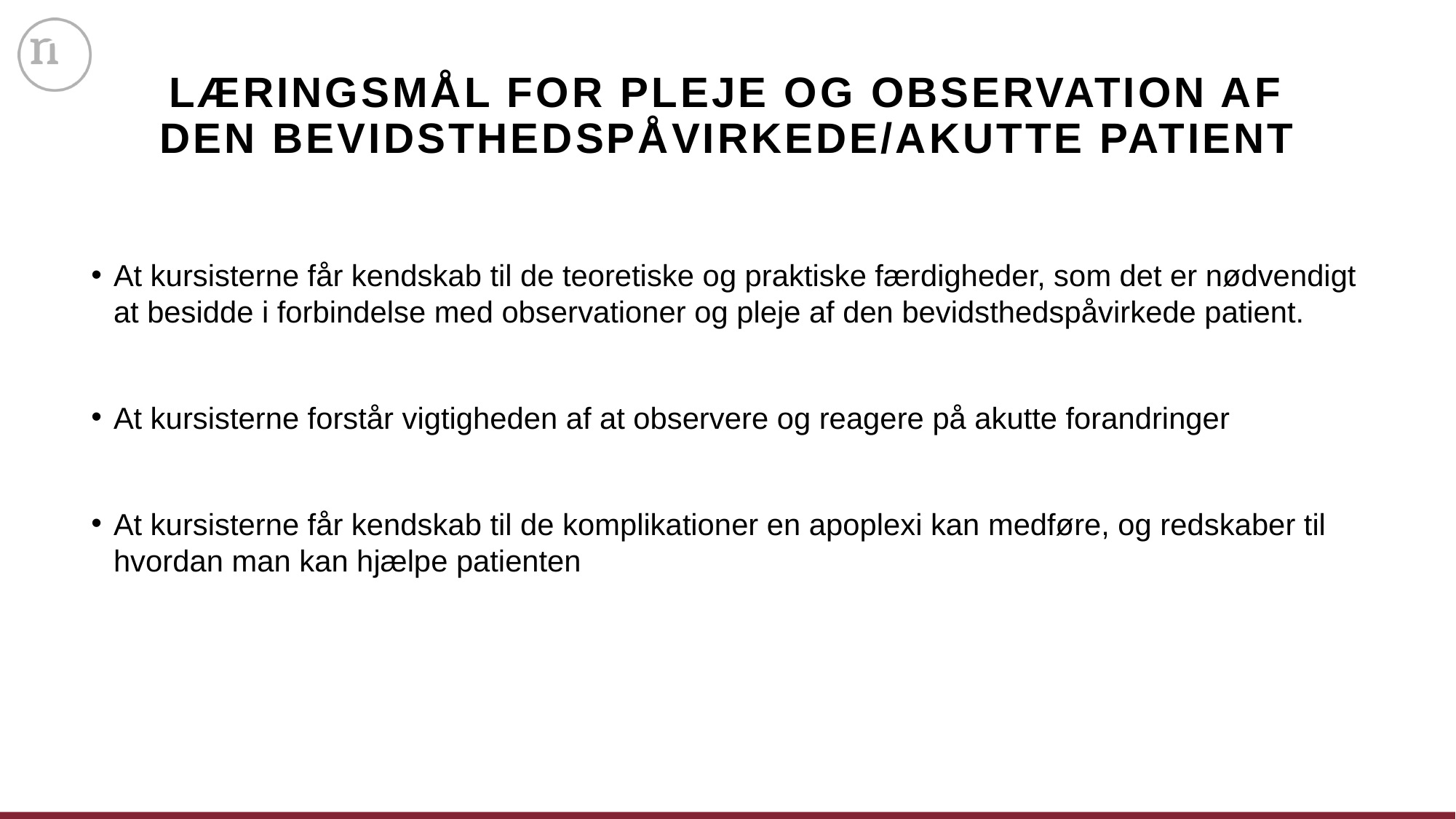

# Læringsmål for pleje og observation af den bevidsthedspåvirkede/akutte patient

At kursisterne får kendskab til de teoretiske og praktiske færdigheder, som det er nødvendigt at besidde i forbindelse med observationer og pleje af den bevidsthedspåvirkede patient.

At kursisterne forstår vigtigheden af at observere og reagere på akutte forandringer

At kursisterne får kendskab til de komplikationer en apoplexi kan medføre, og redskaber til hvordan man kan hjælpe patienten